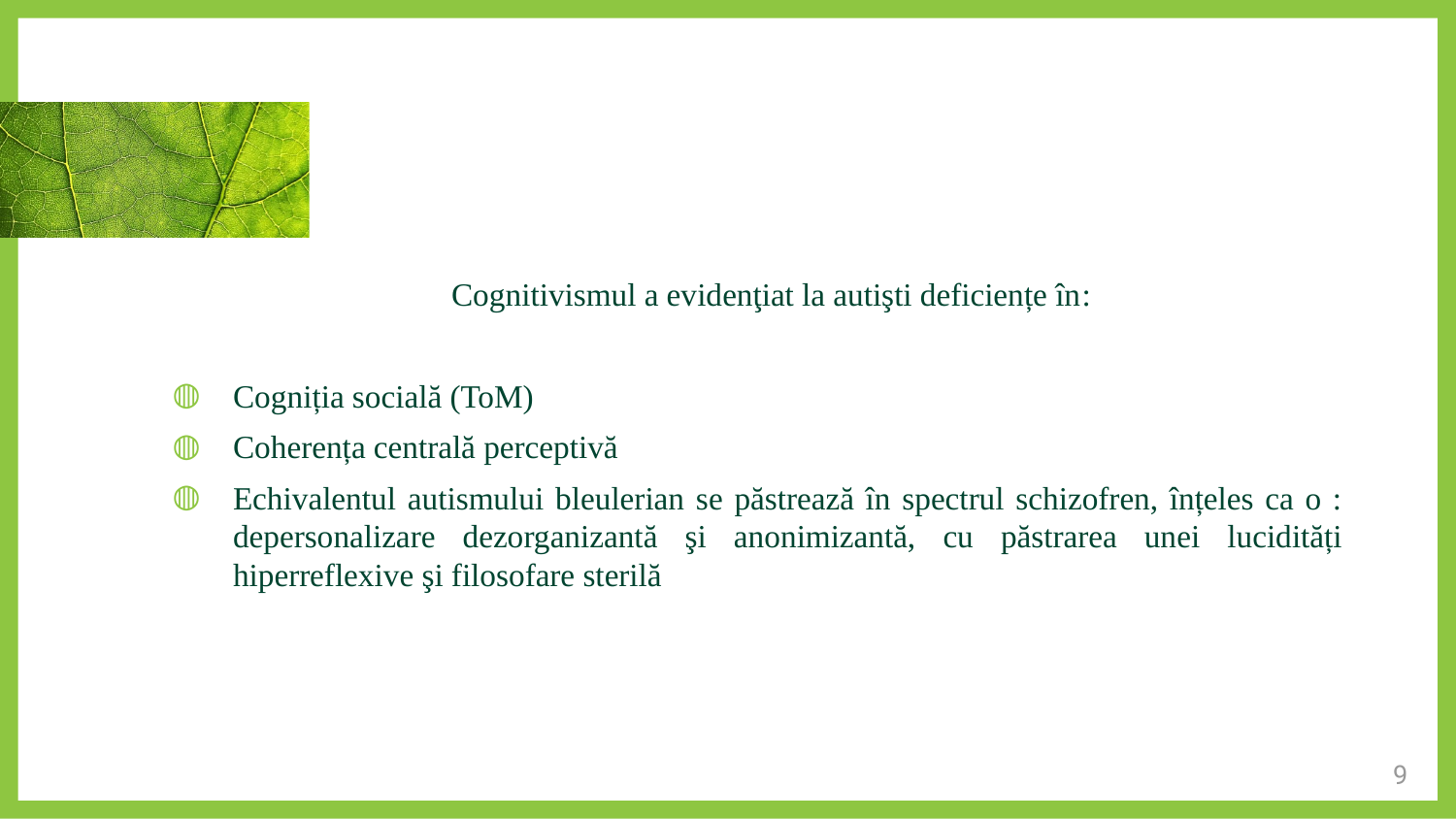

Cognitivismul a evidenţiat la autişti deficiențe în:

Cogniția socială (ToM)
Coherența centrală perceptivă
Echivalentul autismului bleulerian se păstrează în spectrul schizofren, înțeles ca o : depersonalizare dezorganizantă şi anonimizantă, cu păstrarea unei lucidități hiperreflexive şi filosofare sterilă
9